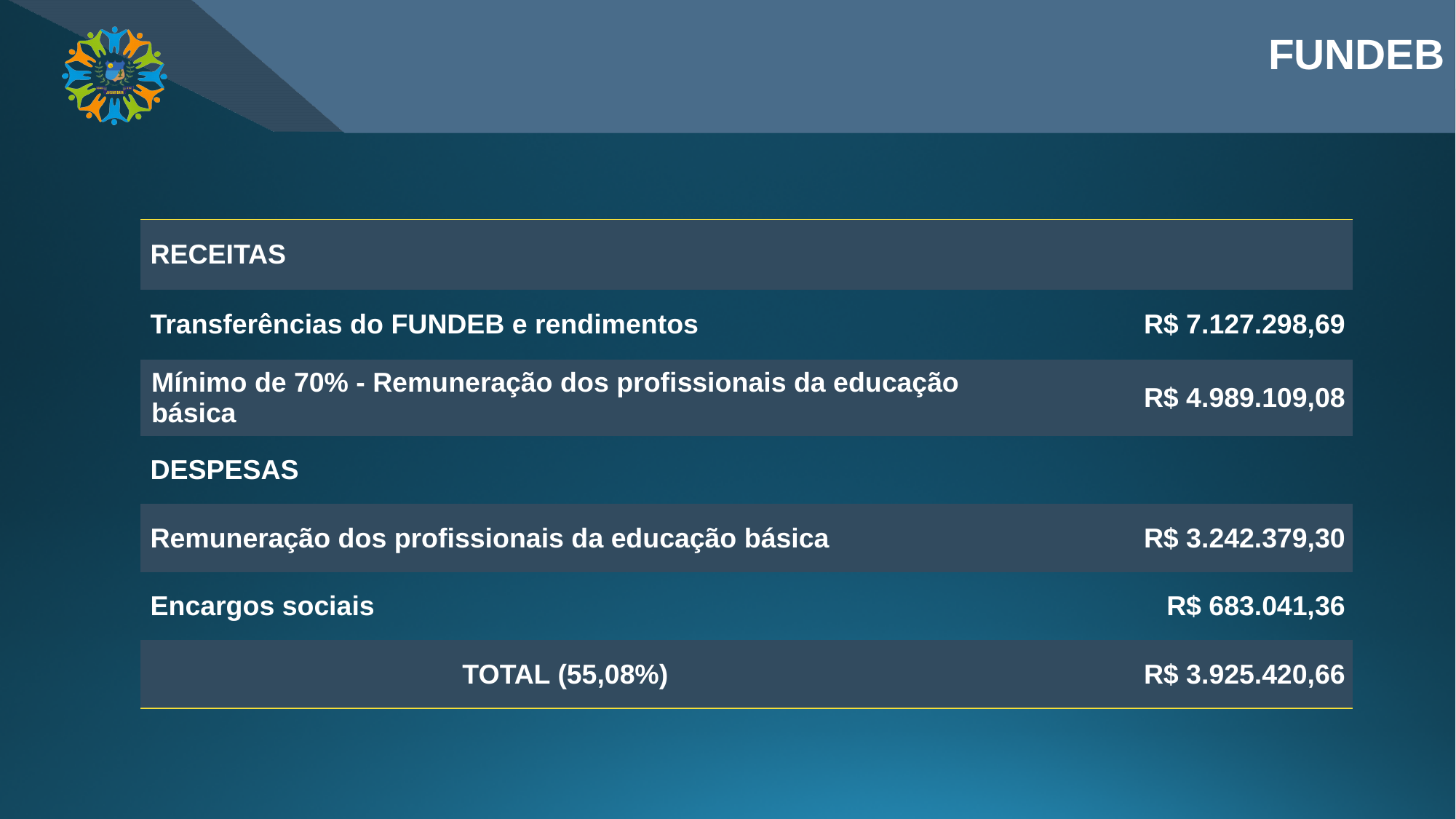

FUNDEB
| RECEITAS |  |
| --- | --- |
| Transferências do FUNDEB e rendimentos | R$ 7.127.298,69 |
| Mínimo de 70% - Remuneração dos profissionais da educação básica | R$ 4.989.109,08 |
| DESPESAS |  |
| Remuneração dos profissionais da educação básica | R$ 3.242.379,30 |
| Encargos sociais | R$ 683.041,36 |
| TOTAL (55,08%) | R$ 3.925.420,66 |